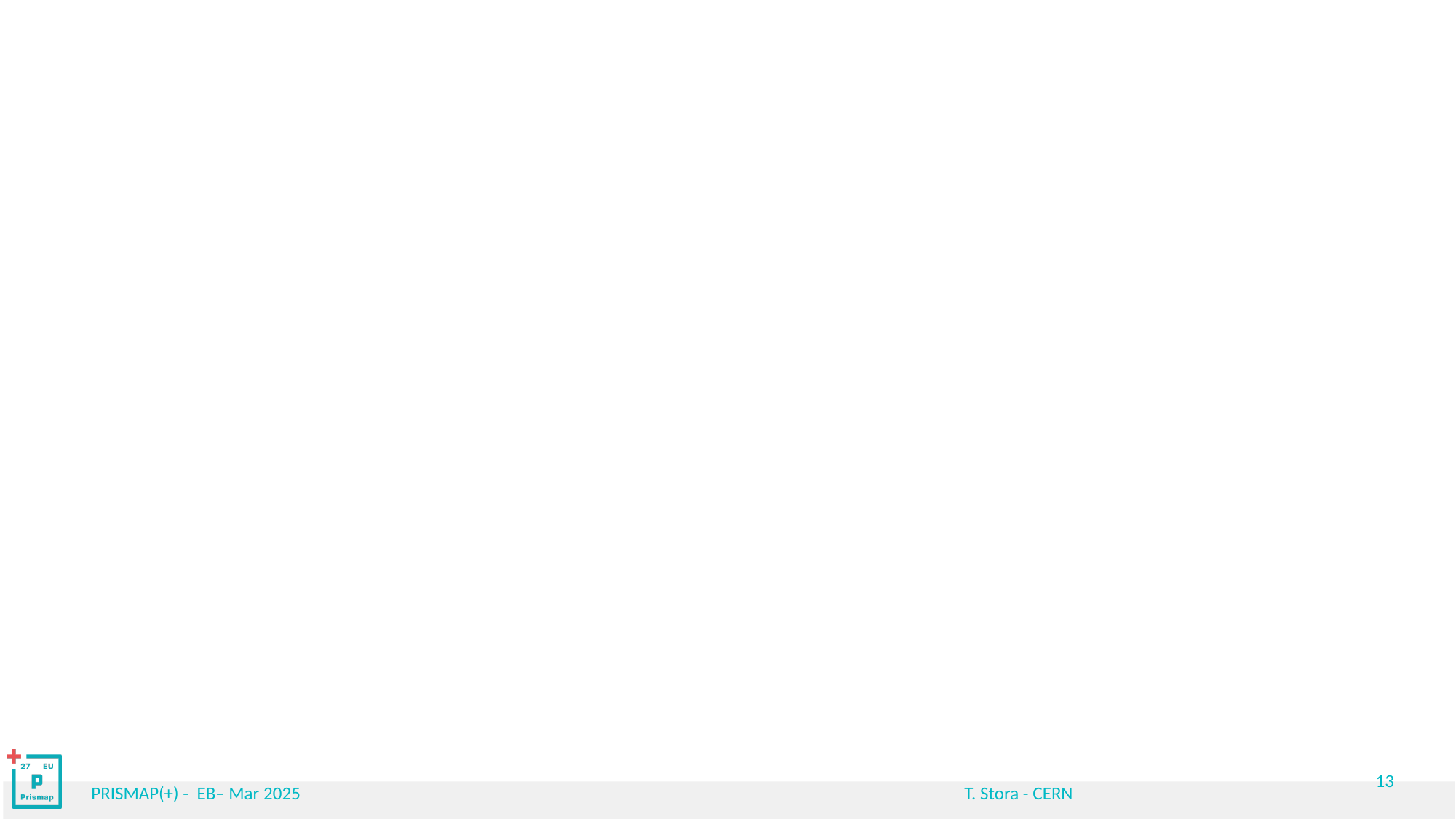

#

13
PRISMAP(+) -  EB– Mar 2025							T. Stora - CERN